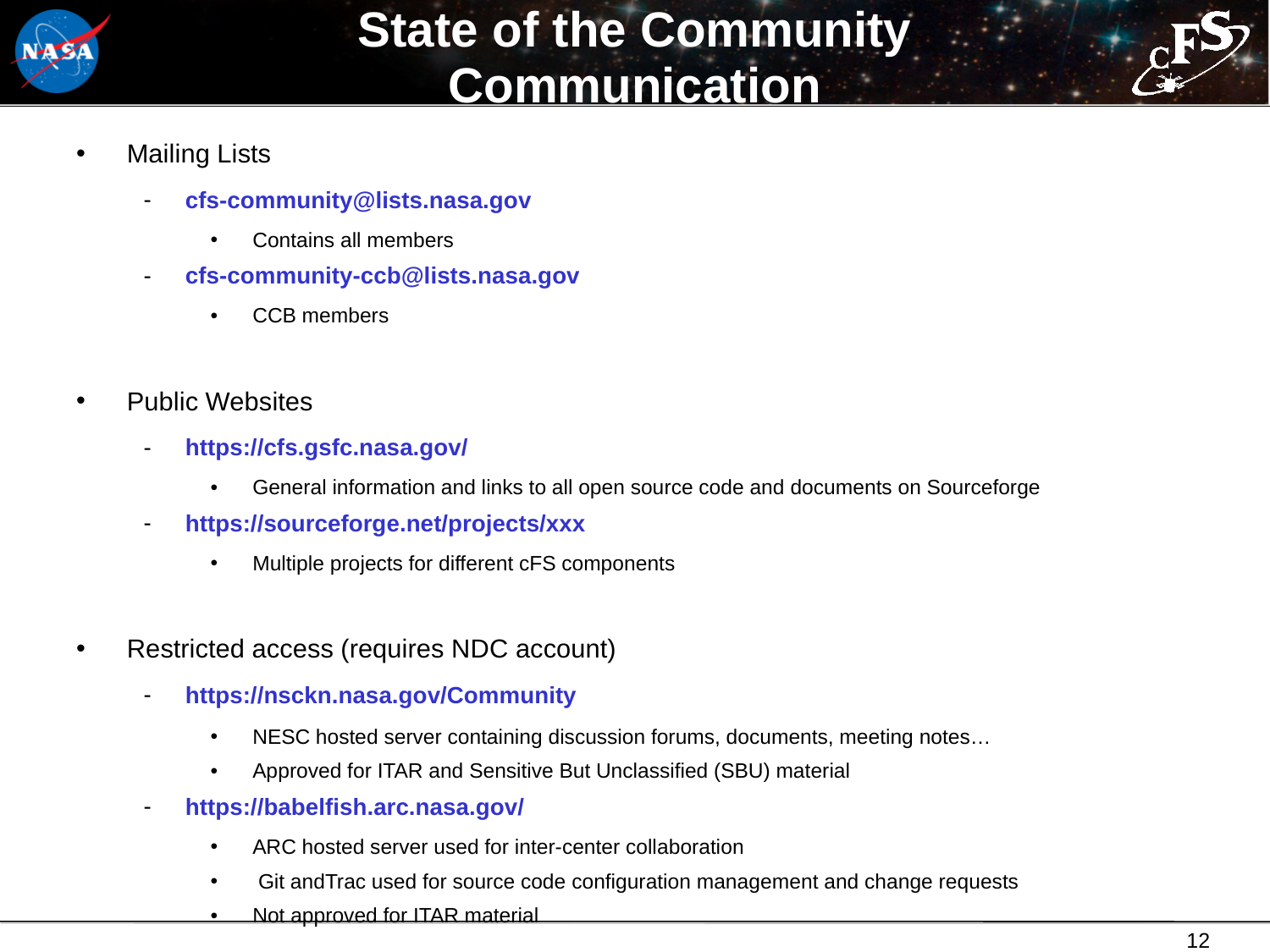

# State of the Community Communication
Mailing Lists
cfs-community@lists.nasa.gov
Contains all members
cfs-community-ccb@lists.nasa.gov
CCB members

Public Websites
https://cfs.gsfc.nasa.gov/
General information and links to all open source code and documents on Sourceforge
https://sourceforge.net/projects/xxx
Multiple projects for different cFS components

Restricted access (requires NDC account)
https://nsckn.nasa.gov/Community
NESC hosted server containing discussion forums, documents, meeting notes…
Approved for ITAR and Sensitive But Unclassified (SBU) material
https://babelfish.arc.nasa.gov/
ARC hosted server used for inter-center collaboration
 Git andTrac used for source code configuration management and change requests
Not approved for ITAR material